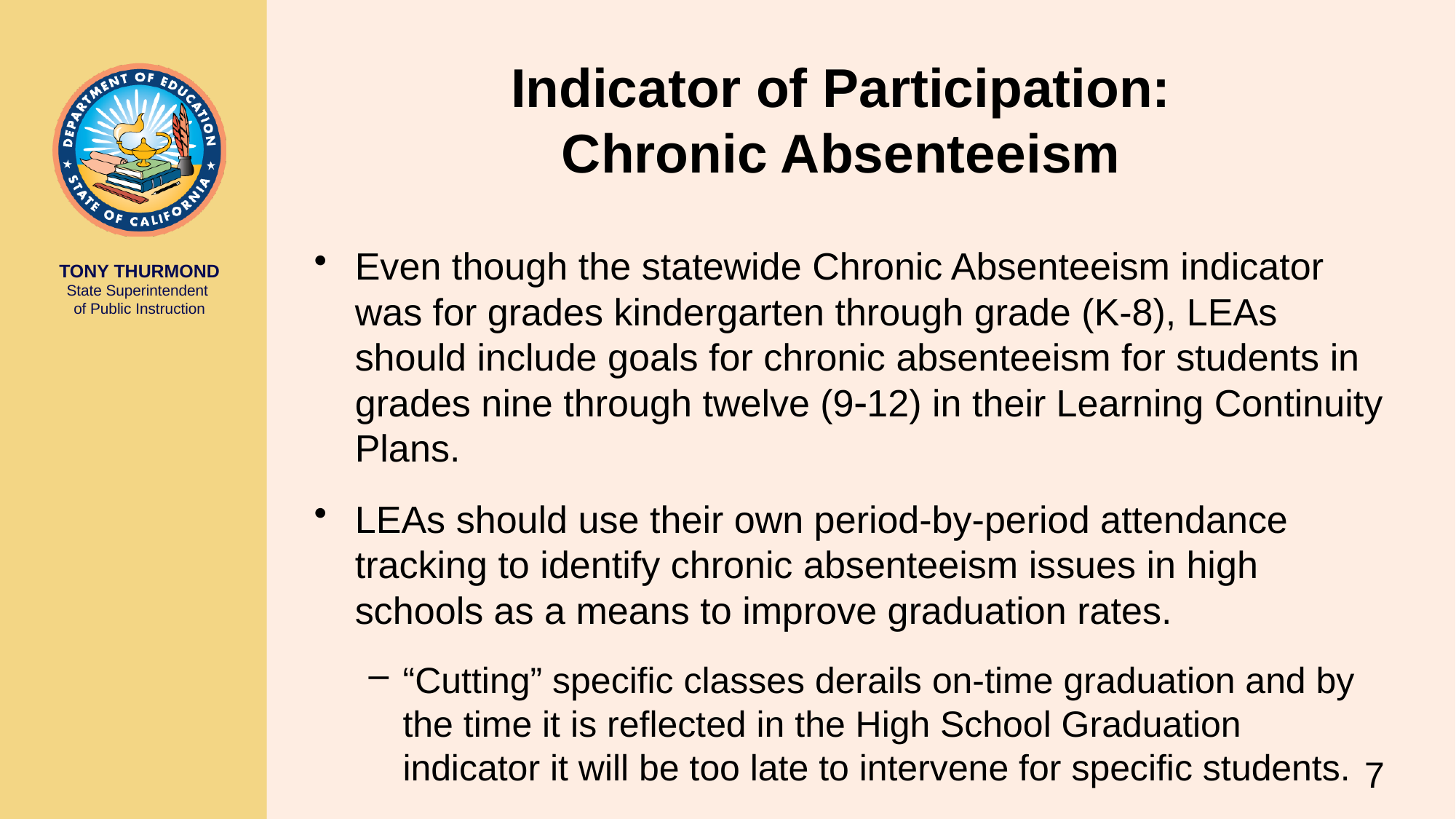

# Indicator of Participation: Chronic Absenteeism
Even though the statewide Chronic Absenteeism indicator was for grades kindergarten through grade (K-8), LEAs should include goals for chronic absenteeism for students in grades nine through twelve (9−12) in their Learning Continuity Plans.
LEAs should use their own period-by-period attendance tracking to identify chronic absenteeism issues in high schools as a means to improve graduation rates.
“Cutting” specific classes derails on-time graduation and by the time it is reflected in the High School Graduation indicator it will be too late to intervene for specific students.
7